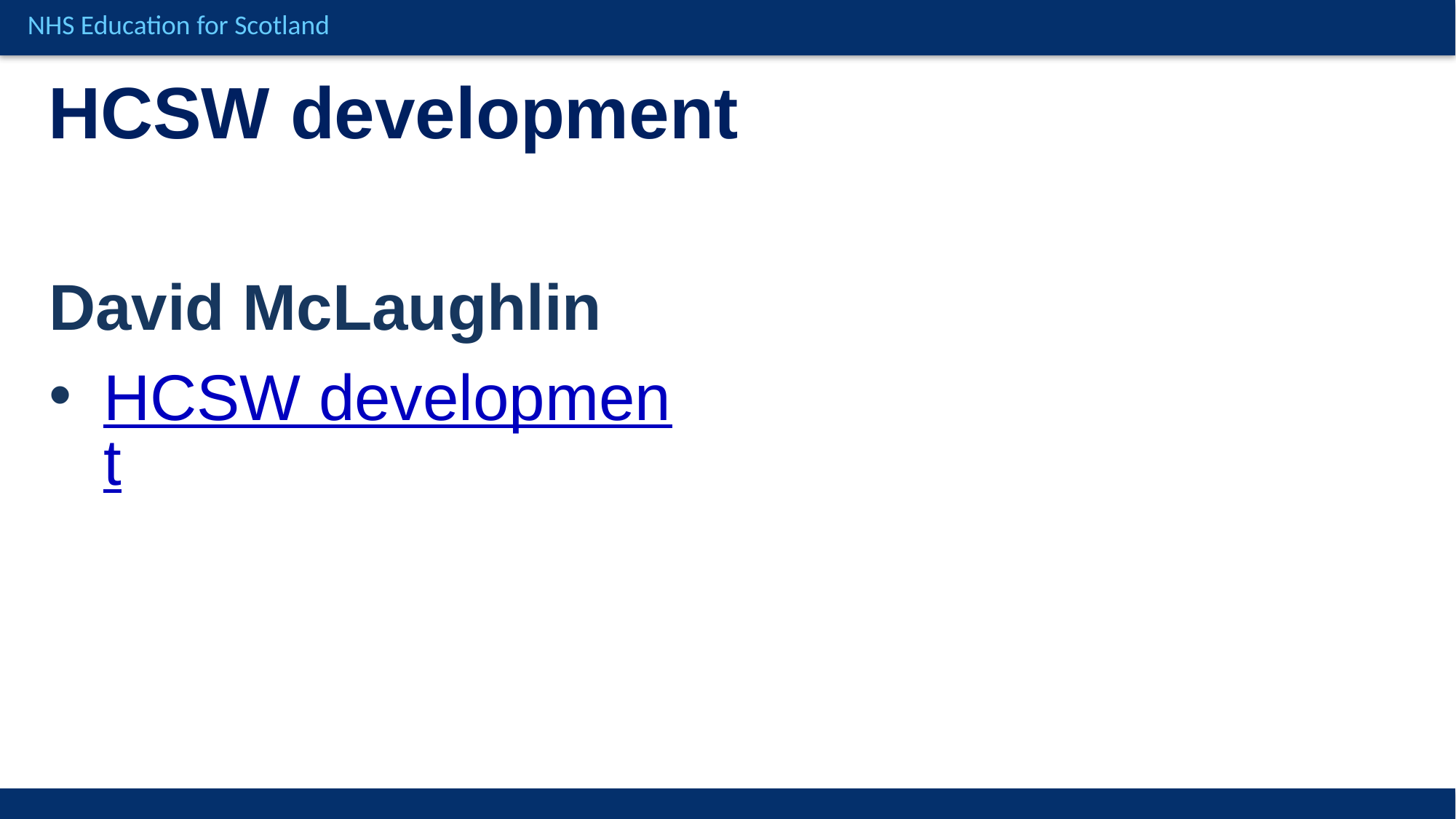

# HCSW development

David McLaughlin
HCSW development